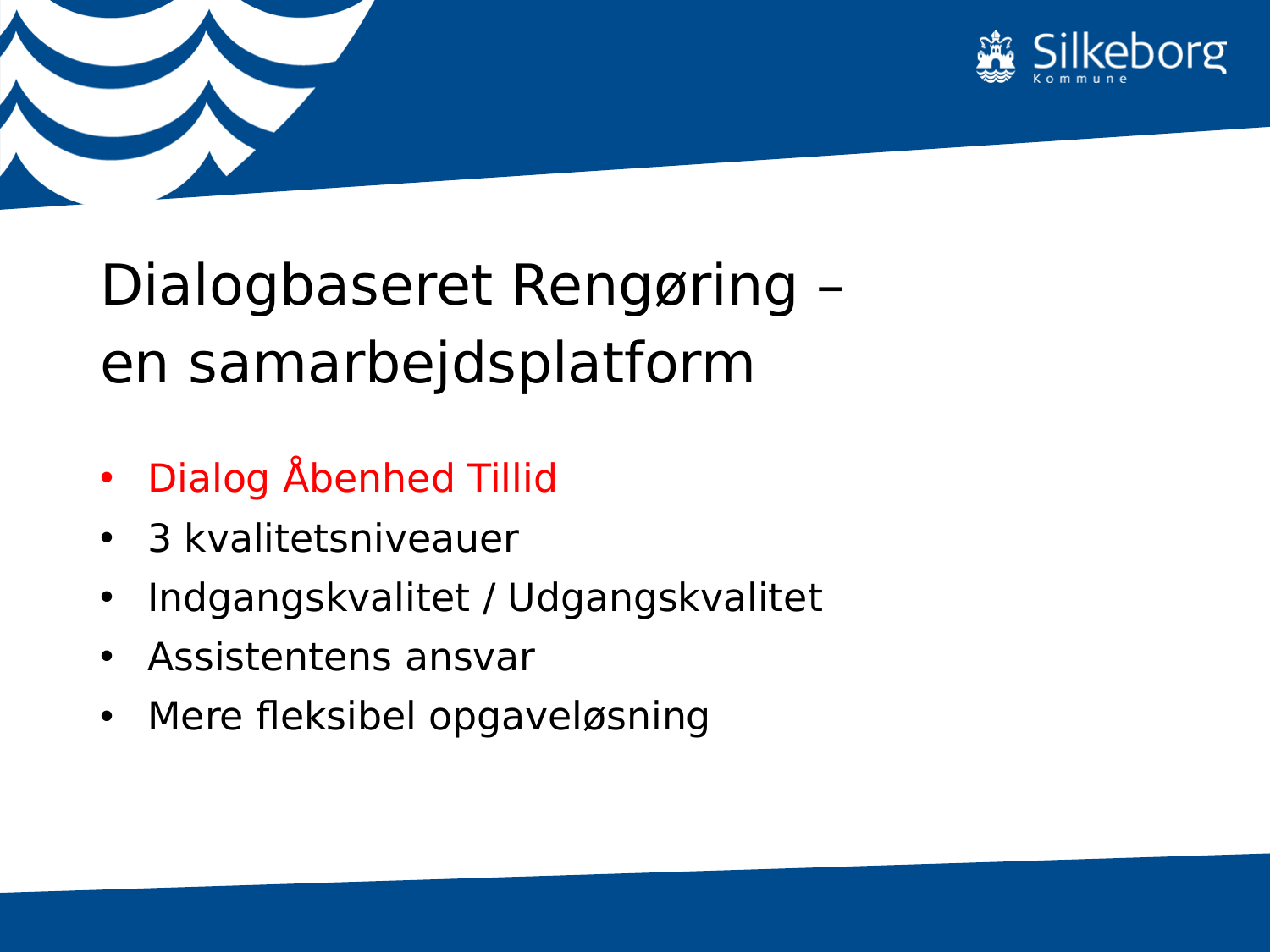

Dialogbaseret Rengøring –
en samarbejdsplatform

Dialog Åbenhed Tillid
3 kvalitetsniveauer
Indgangskvalitet / Udgangskvalitet
Assistentens ansvar
Mere fleksibel opgaveløsning